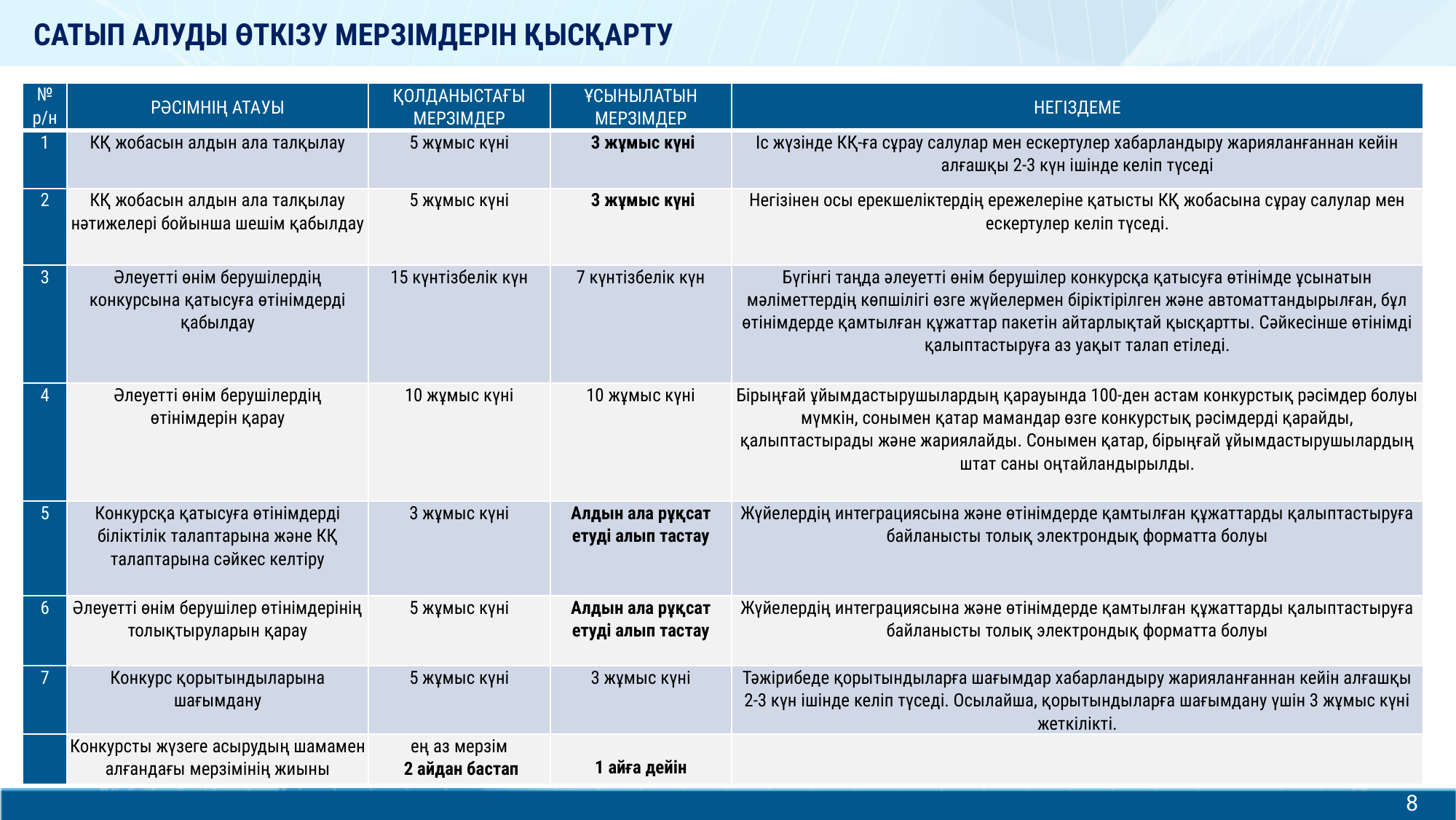

САТЫП АЛУДЫ ӨТКІЗУ МЕРЗІМДЕРІН ҚЫСҚАРТУ
| № р/н | РӘСІМНІҢ АТАУЫ | ҚОЛДАНЫСТАҒЫ МЕРЗІМДЕР | ҰСЫНЫЛАТЫН МЕРЗІМДЕР | НЕГІЗДЕМЕ |
| --- | --- | --- | --- | --- |
| 1 | КҚ жобасын алдын ала талқылау | 5 жұмыс күні | 3 жұмыс күні | Іс жүзінде КҚ-ға сұрау салулар мен ескертулер хабарландыру жарияланғаннан кейін алғашқы 2-3 күн ішінде келіп түседі |
| 2 | КҚ жобасын алдын ала талқылау нәтижелері бойынша шешім қабылдау | 5 жұмыс күні | 3 жұмыс күні | Негізінен осы ерекшеліктердің ережелеріне қатысты КҚ жобасына сұрау салулар мен ескертулер келіп түседі. |
| 3 | Әлеуетті өнім берушілердің конкурсына қатысуға өтінімдерді қабылдау | 15 күнтізбелік күн | 7 күнтізбелік күн | Бүгінгі таңда әлеуетті өнім берушілер конкурсқа қатысуға өтінімде ұсынатын мәліметтердің көпшілігі өзге жүйелермен біріктірілген және автоматтандырылған, бұл өтінімдерде қамтылған құжаттар пакетін айтарлықтай қысқартты. Сәйкесінше өтінімді қалыптастыруға аз уақыт талап етіледі. |
| 4 | Әлеуетті өнім берушілердің өтінімдерін қарау | 10 жұмыс күні | 10 жұмыс күні | Бірыңғай ұйымдастырушылардың қарауында 100-ден астам конкурстық рәсімдер болуы мүмкін, сонымен қатар мамандар өзге конкурстық рәсімдерді қарайды, қалыптастырады және жариялайды. Сонымен қатар, бірыңғай ұйымдастырушылардың штат саны оңтайландырылды. |
| 5 | Конкурсқа қатысуға өтінімдерді біліктілік талаптарына және КҚ талаптарына сәйкес келтіру | 3 жұмыс күні | Алдын ала рұқсат етуді алып тастау | Жүйелердің интеграциясына және өтінімдерде қамтылған құжаттарды қалыптастыруға байланысты толық электрондық форматта болуы |
| 6 | Әлеуетті өнім берушілер өтінімдерінің толықтыруларын қарау | 5 жұмыс күні | Алдын ала рұқсат етуді алып тастау | Жүйелердің интеграциясына және өтінімдерде қамтылған құжаттарды қалыптастыруға байланысты толық электрондық форматта болуы |
| 7 | Конкурс қорытындыларына шағымдану | 5 жұмыс күні | 3 жұмыс күні | Тәжірибеде қорытындыларға шағымдар хабарландыру жарияланғаннан кейін алғашқы 2-3 күн ішінде келіп түседі. Осылайша, қорытындыларға шағымдану үшін 3 жұмыс күні жеткілікті. |
|  | Конкурсты жүзеге асырудың шамамен алғандағы мерзімінің жиыны | ең аз мерзім 2 айдан бастап | 1 айға дейін |  |
8